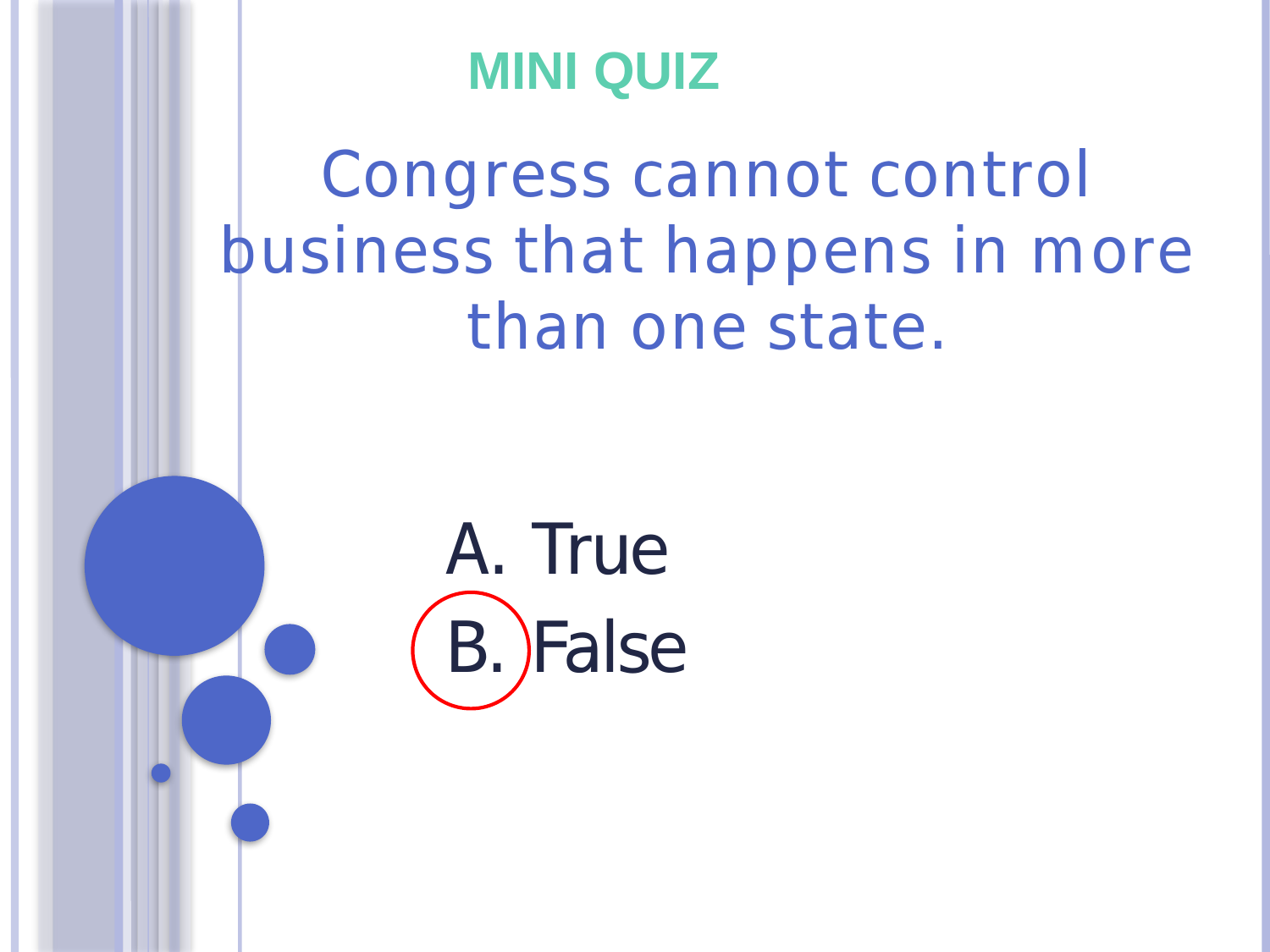

# MINI QUIZ
Congress cannot control business that happens in more than one state.
 True
 False